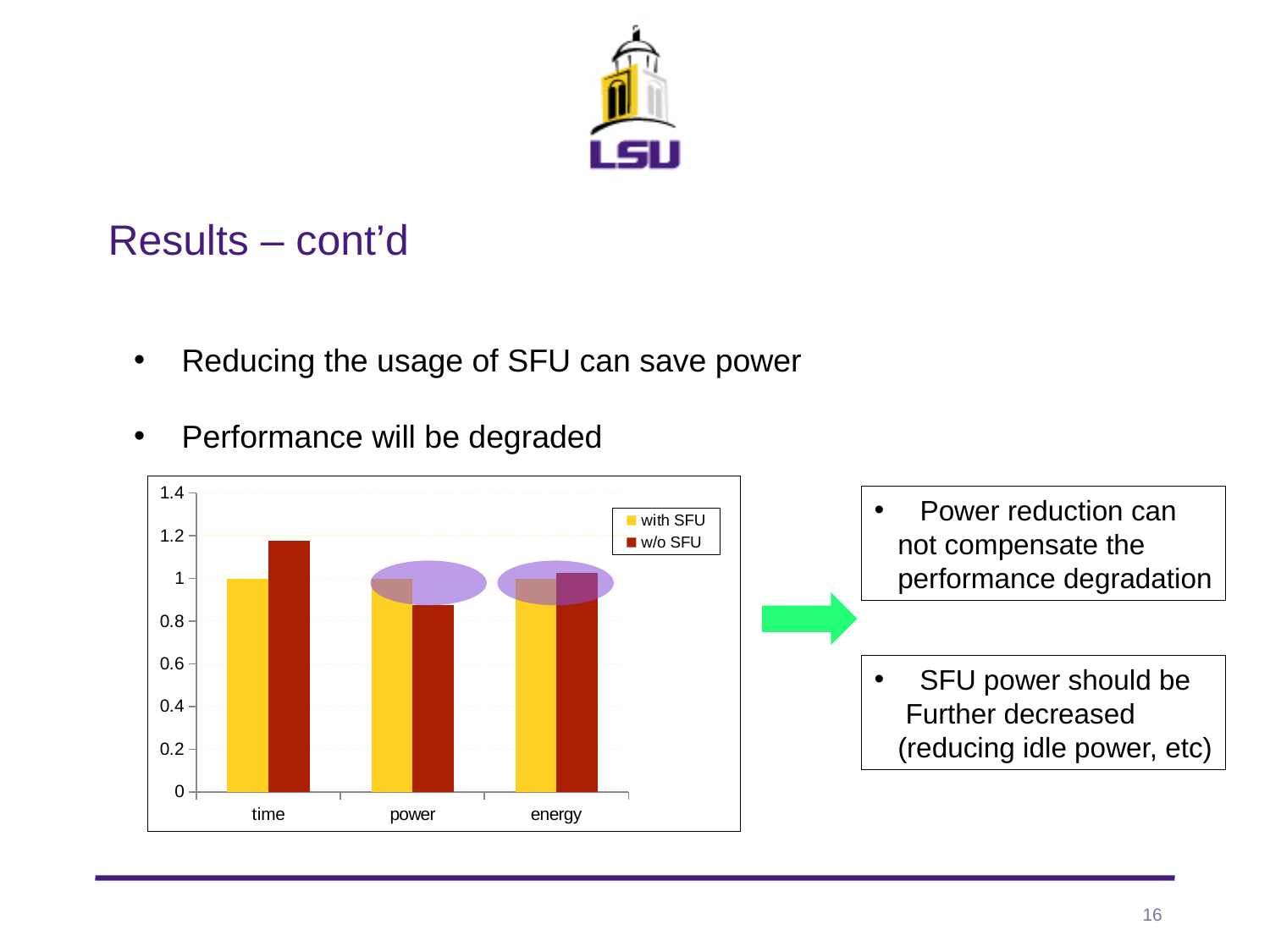

# Results – cont’d
  Reducing the usage of SFU can save power
  Performance will be degraded

### Chart

| Category | with SFU | w/o SFU |
|---|---|---|
| time | 1.0 | 1.1744217958633758 |
| power | 1.0 | 0.8738604599022425 |
| energy | 1.0 | 1.026280770652388 |
  Power reduction can
   not compensate the
   performance degradation

  SFU power should be
    Further decreased
   (reducing idle power, etc)
16